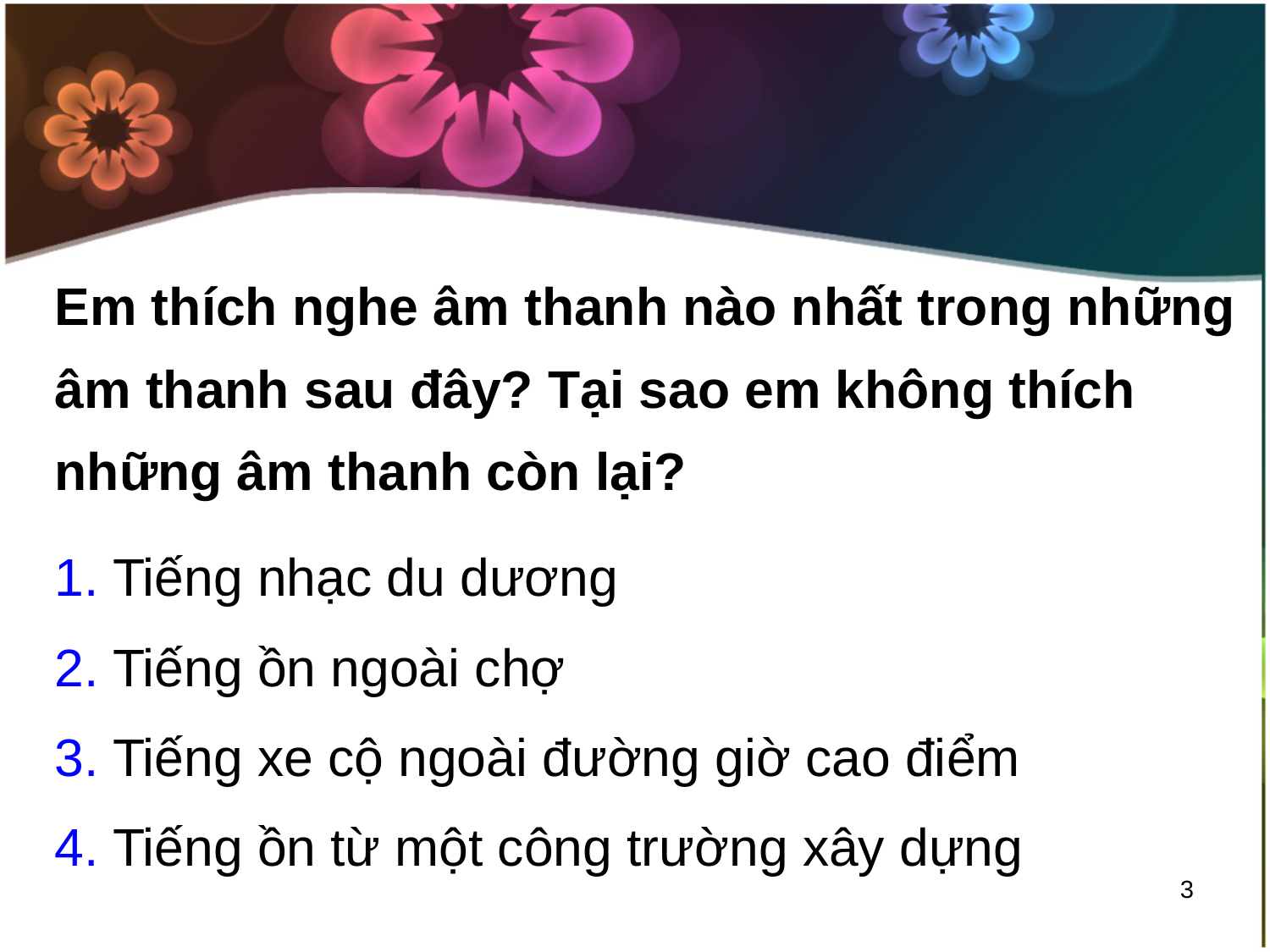

Em thích nghe âm thanh nào nhất trong những âm thanh sau đây? Tại sao em không thích những âm thanh còn lại?
1. Tiếng nhạc du dương
2. Tiếng ồn ngoài chợ
3. Tiếng xe cộ ngoài đường giờ cao điểm
4. Tiếng ồn từ một công trường xây dựng
3